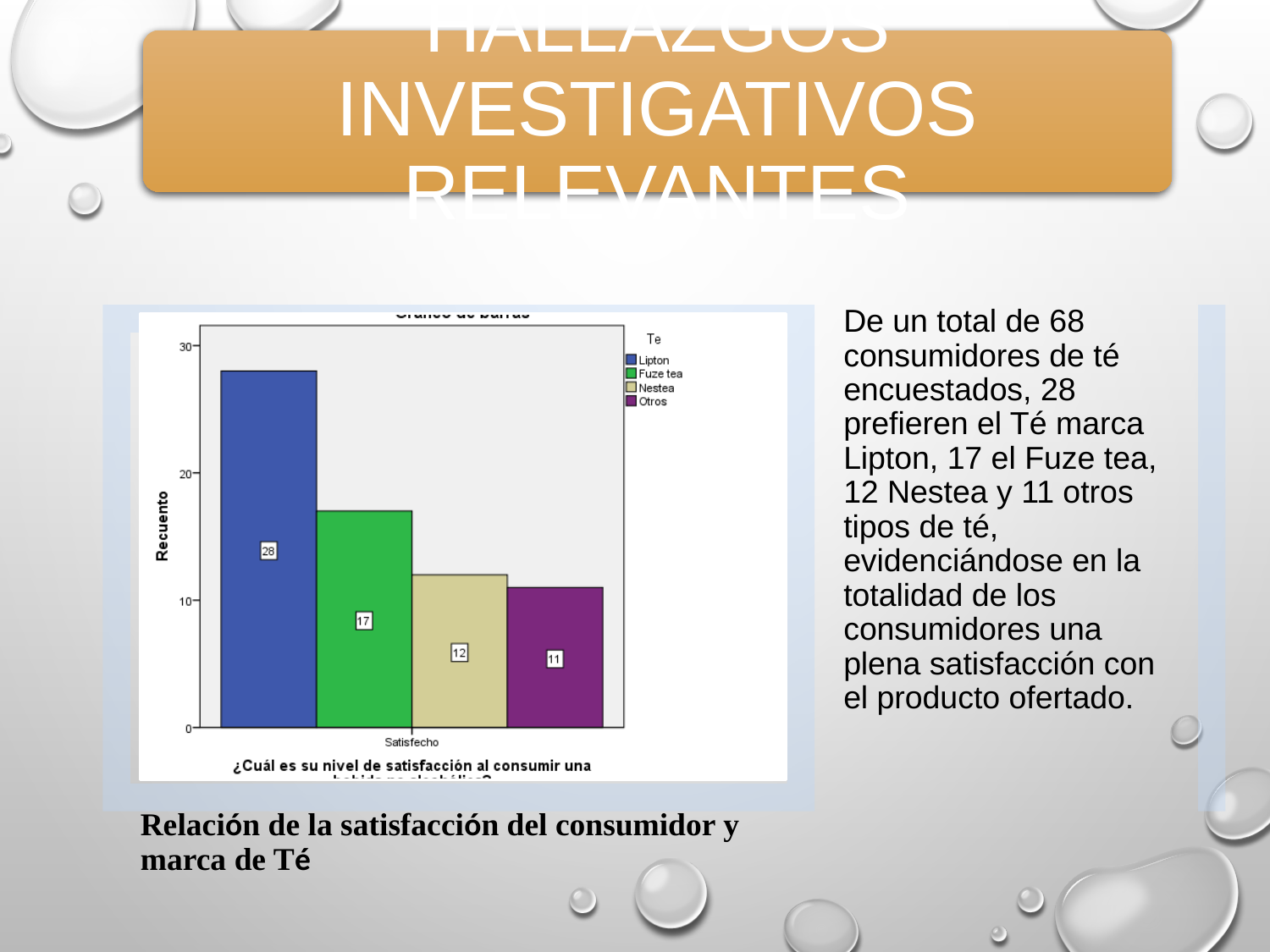

HALLAZGOS INVESTIGATIVOS RELEVANTES
Relación de la satisfacción del consumidor y marca de Té
De un total de 68 consumidores de té encuestados, 28 prefieren el Té marca Lipton, 17 el Fuze tea, 12 Nestea y 11 otros tipos de té, evidenciándose en la totalidad de los consumidores una plena satisfacción con el producto ofertado.